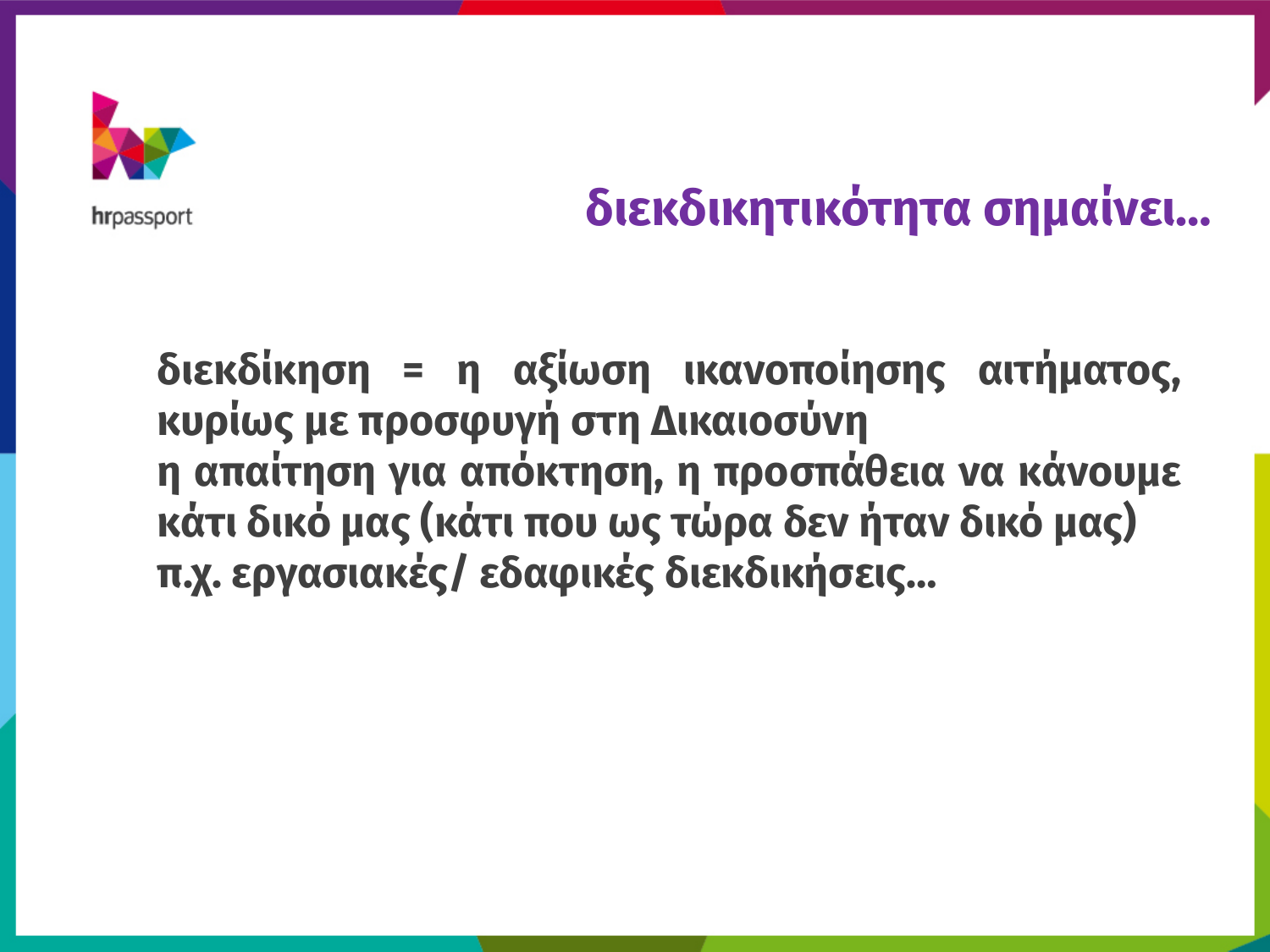

# διεκδικητικότητα σημαίνει…
διεκδίκηση = η αξίωση ικανοποίησης αιτήματος, κυρίως με προσφυγή στη Δικαιοσύνη
η απαίτηση για απόκτηση, η προσπάθεια να κάνουμε κάτι δικό μας (κάτι που ως τώρα δεν ήταν δικό μας)
π.χ. εργασιακές/ εδαφικές διεκδικήσεις…